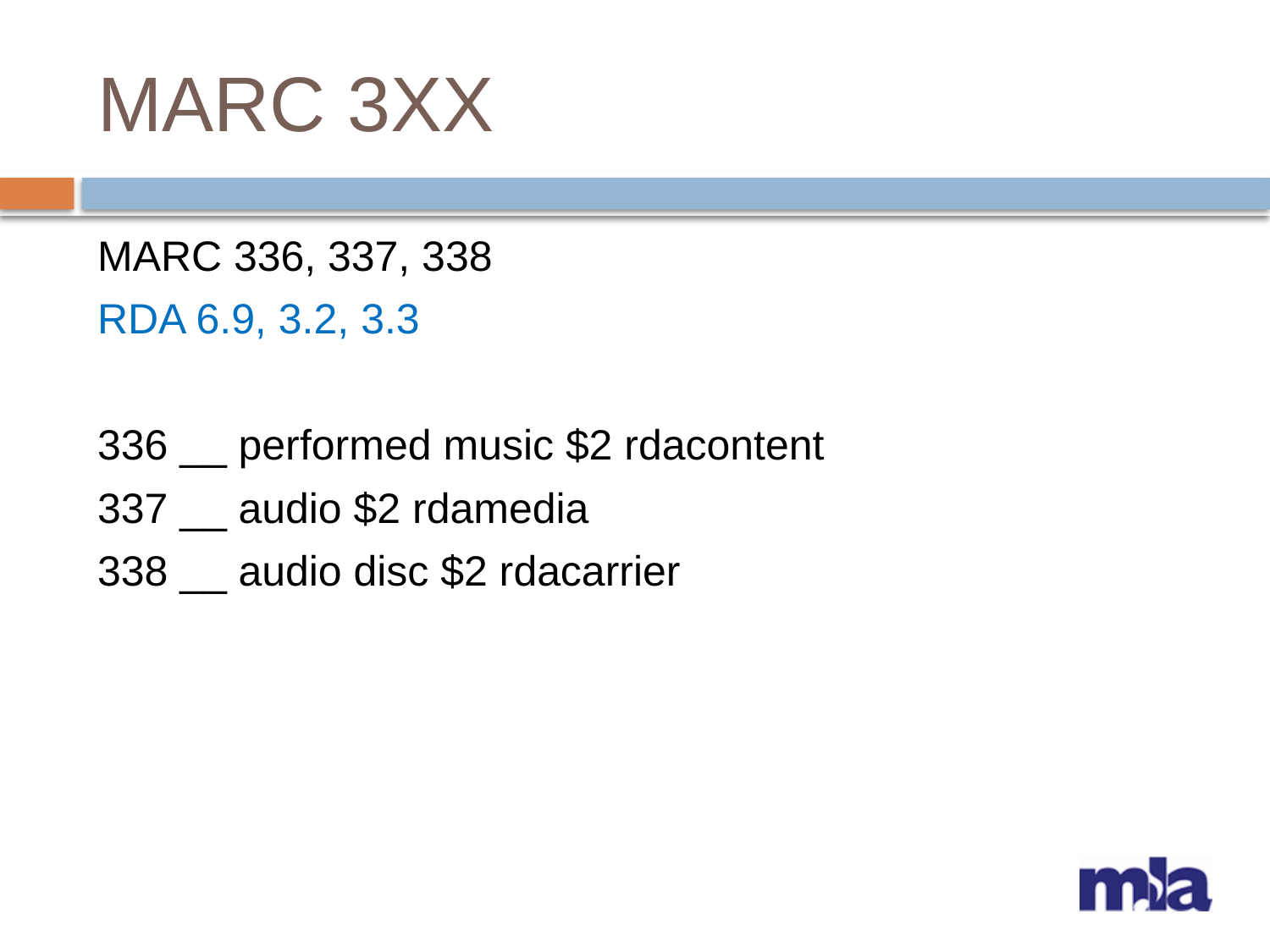

# MARC 3XX
MARC 336, 337, 338
RDA 6.9, 3.2, 3.3

336 __ performed music $2 rdacontent
337 __ audio $2 rdamedia
338 __ audio disc $2 rdacarrier